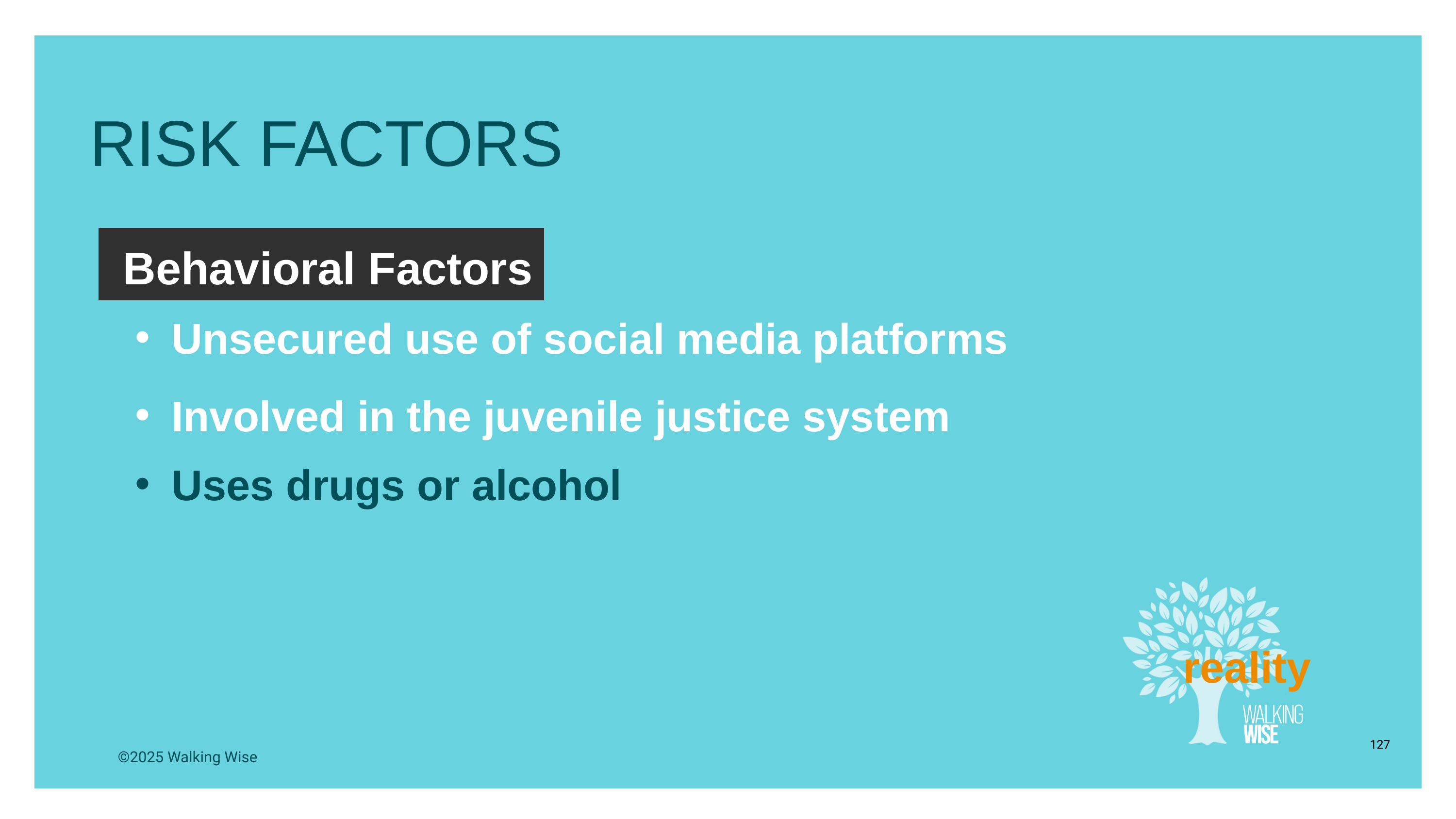

RISK FACTORS

Behavioral Factors
Unsecured use of social media platforms

Involved in the juvenile justice system
Uses drugs or alcohol

reality

127
©2025 Walking Wise